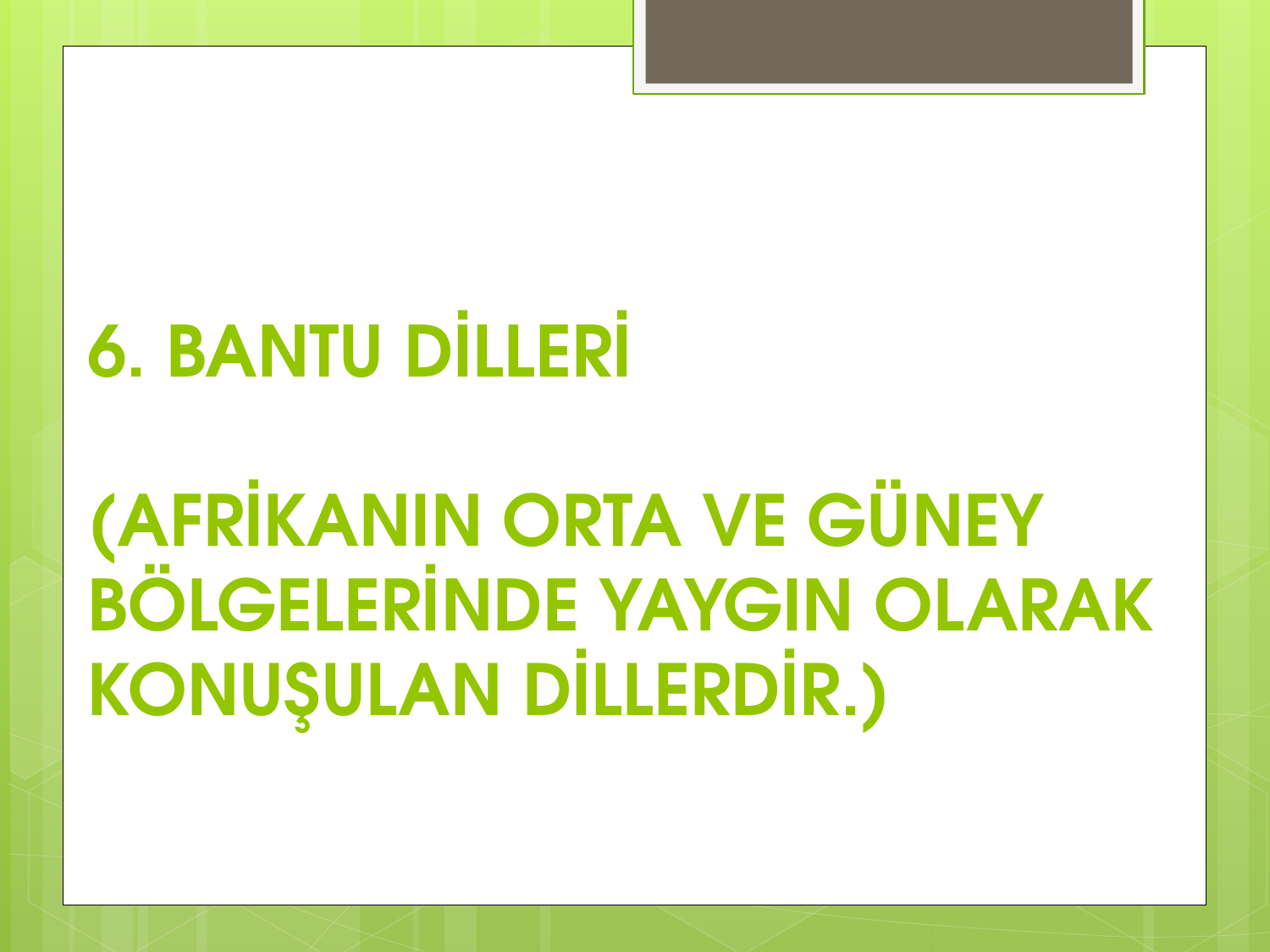

# 6. BANTU DİLLERİ (AFRİKANIN ORTA VE GÜNEY BÖLGELERİNDE YAYGIN OLARAK KONUŞULAN DİLLERDİR.)